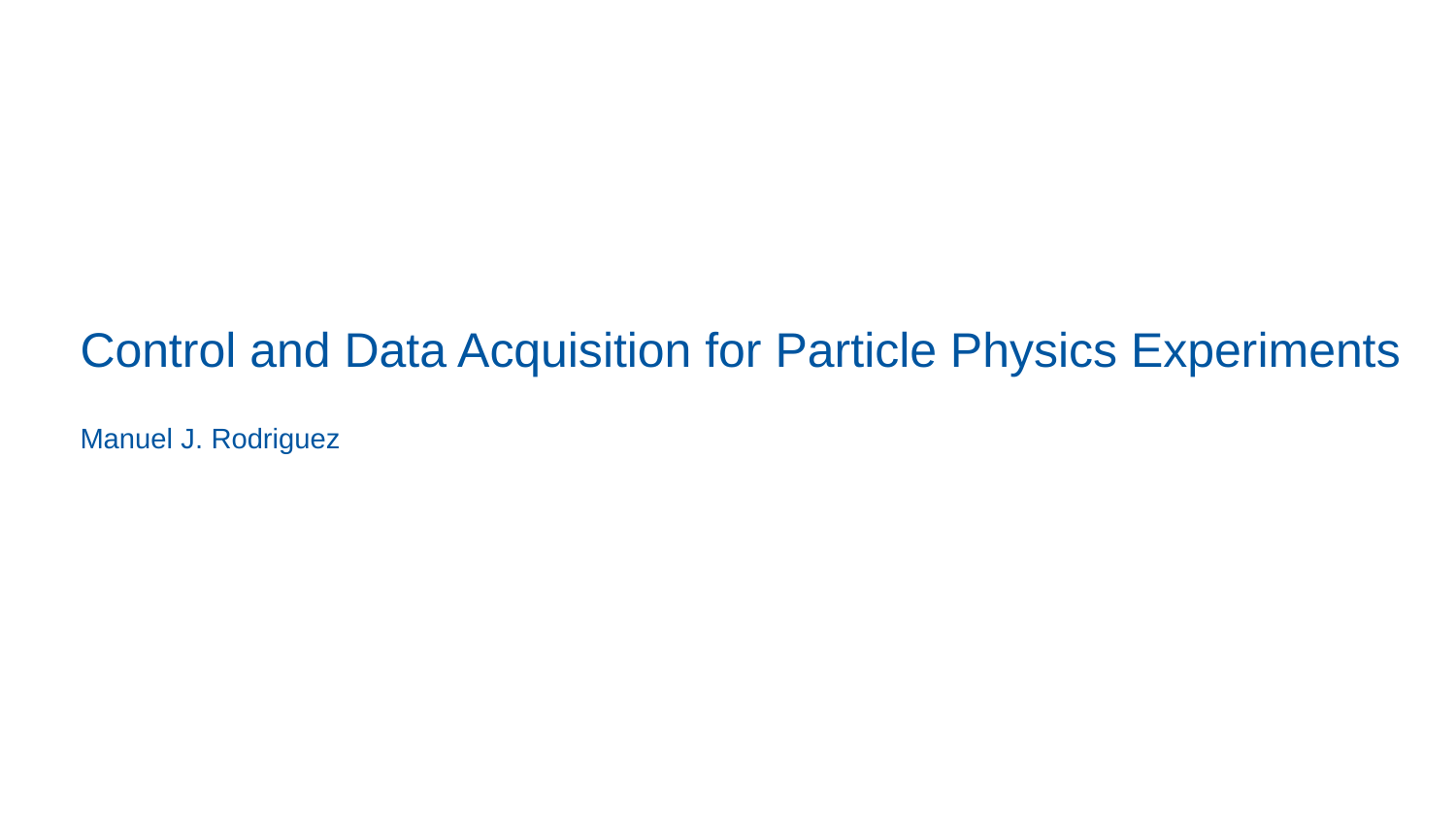

# Control and Data Acquisition for Particle Physics Experiments
Manuel J. Rodriguez